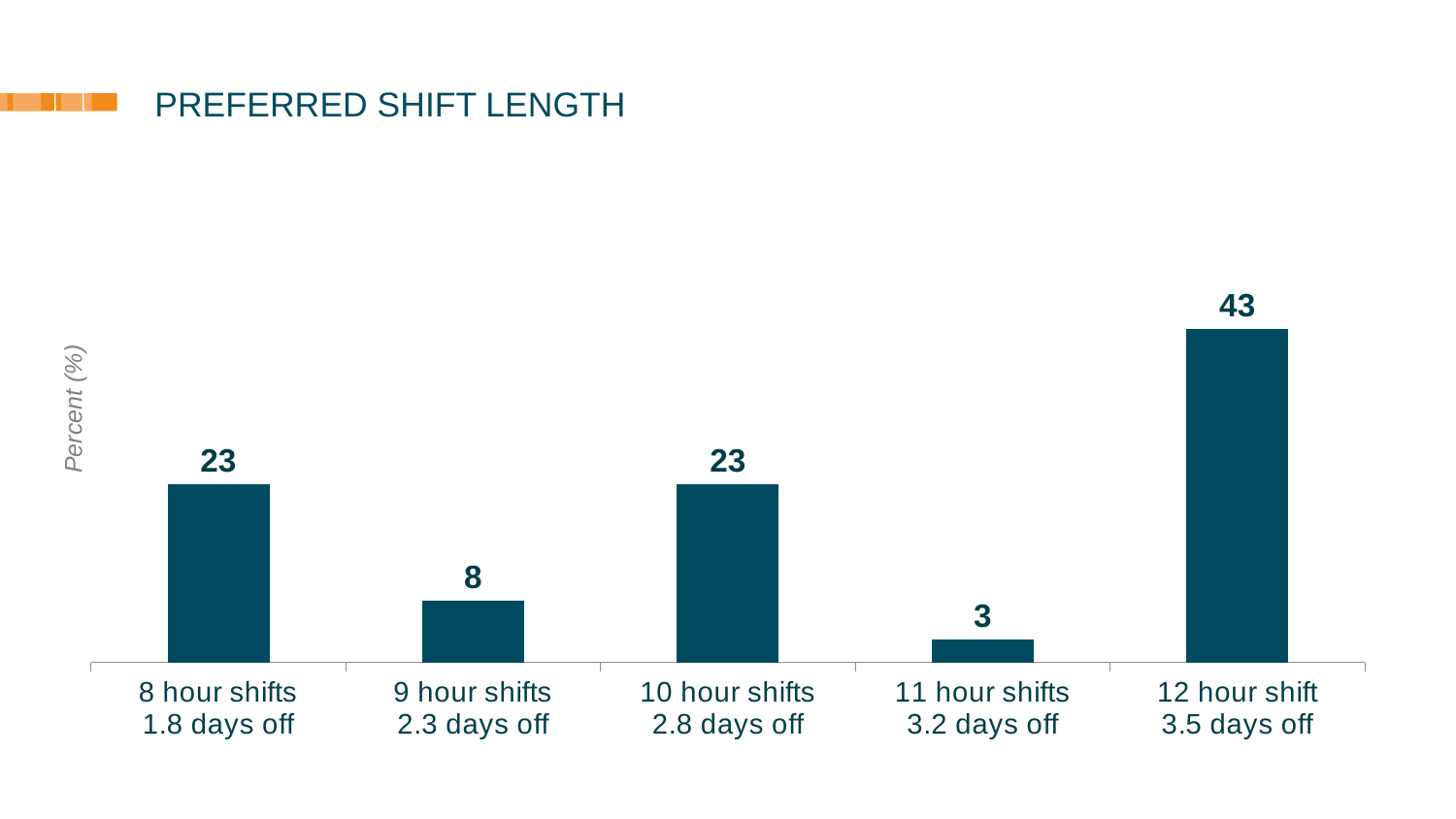

### Chart

| Category |  |
|---|---|
| 8 hour shifts
1.8 days off | 23.0 |
| 9 hour shifts
2.3 days off | 8.0 |
| 10 hour shifts
2.8 days off | 23.0 |
| 11 hour shifts
3.2 days off | 3.0 |
| 12 hour shift
3.5 days off | 43.0 |
# PREFERRED SHIFT LENGTH
Percent (%)